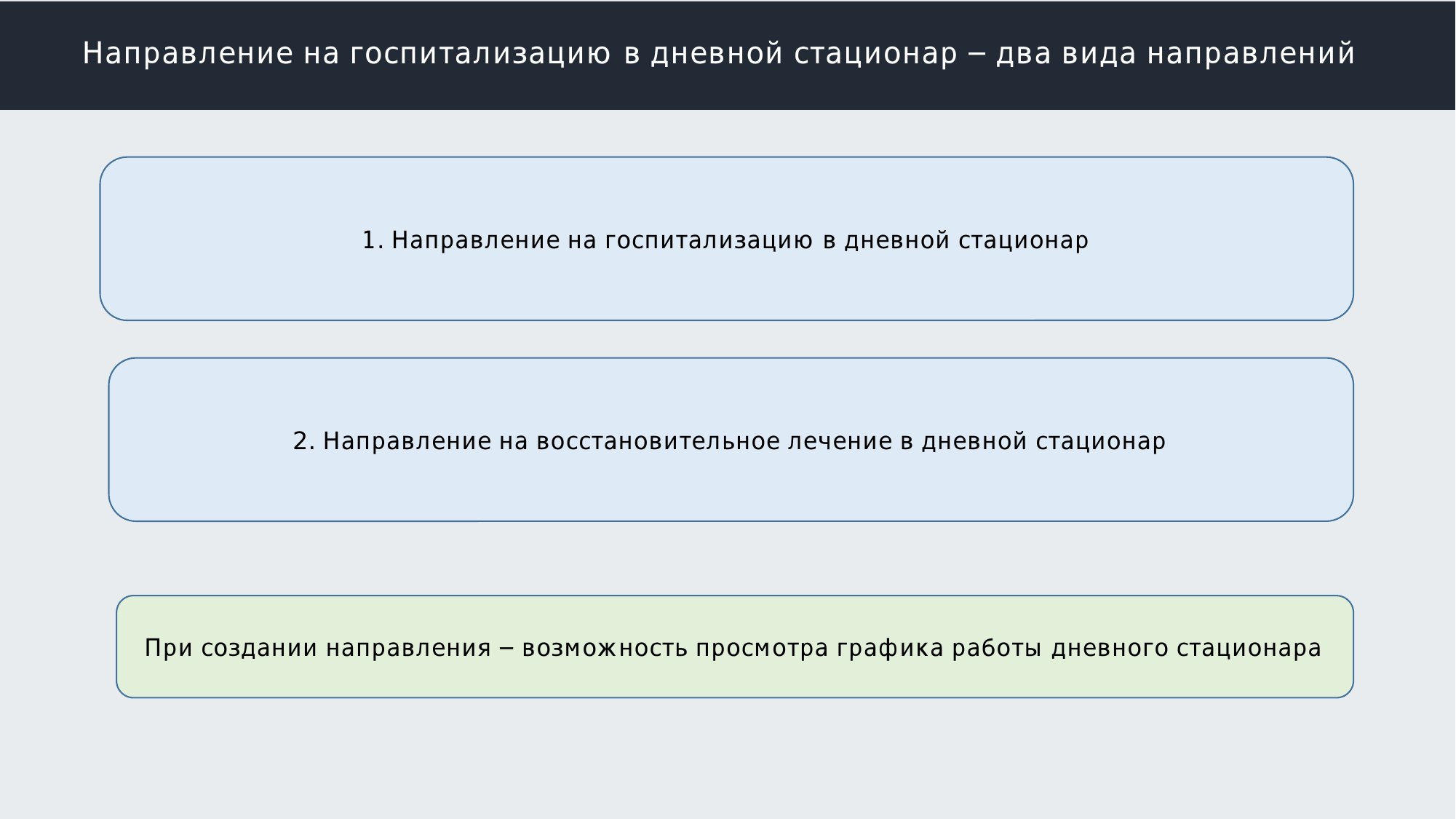

# Направление на госпитализацию в дневной стационар – два вида направлений
1. Направление на госпитализацию в дневной стационар
2. Направление на восстановительное лечение в дневной стационар
При создании направления – возможность просмотра графика работы дневного стационара